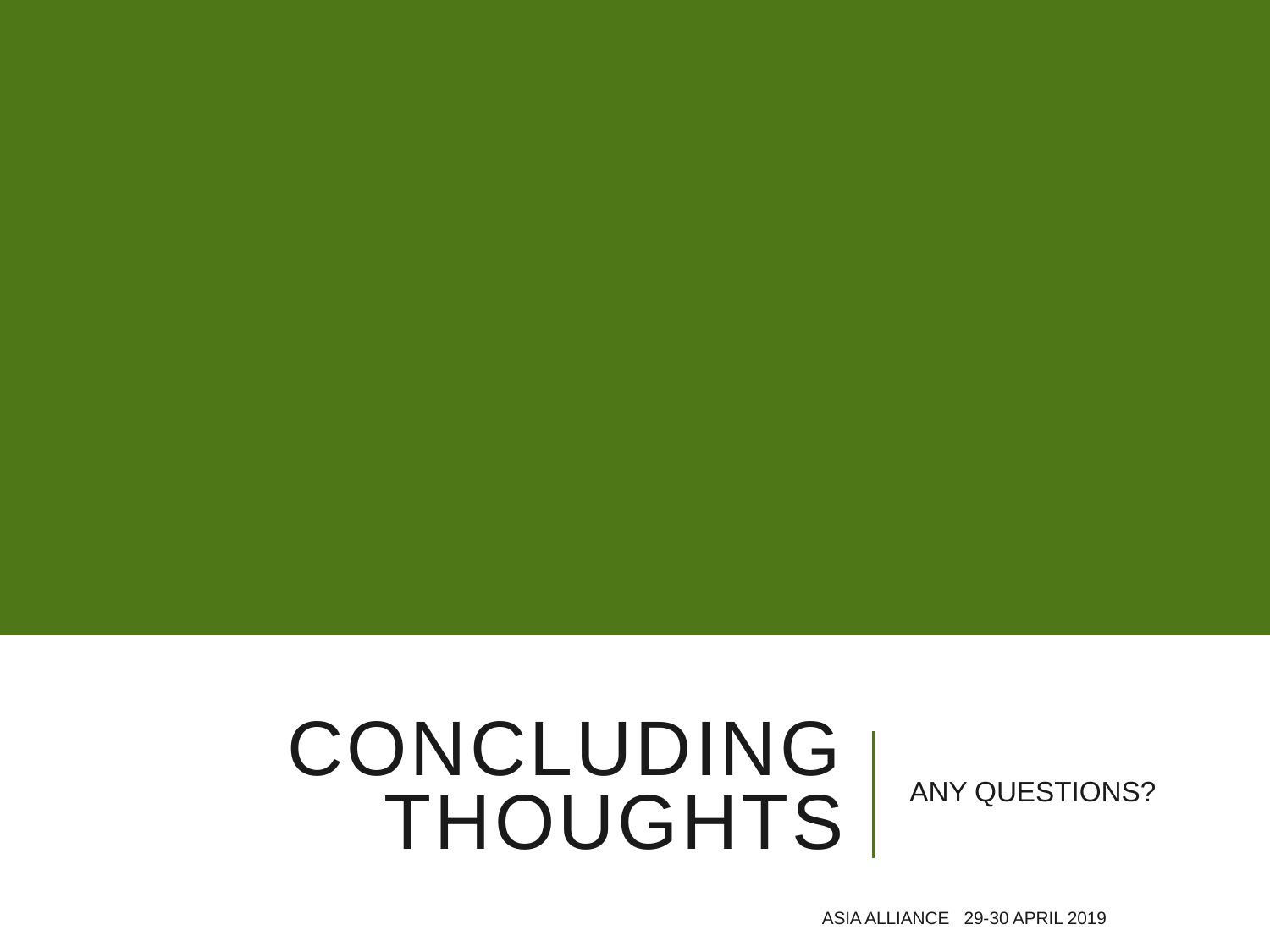

# Concluding thoughts
ANY QUESTIONS?
Asia Alliance   29-30 April 2019